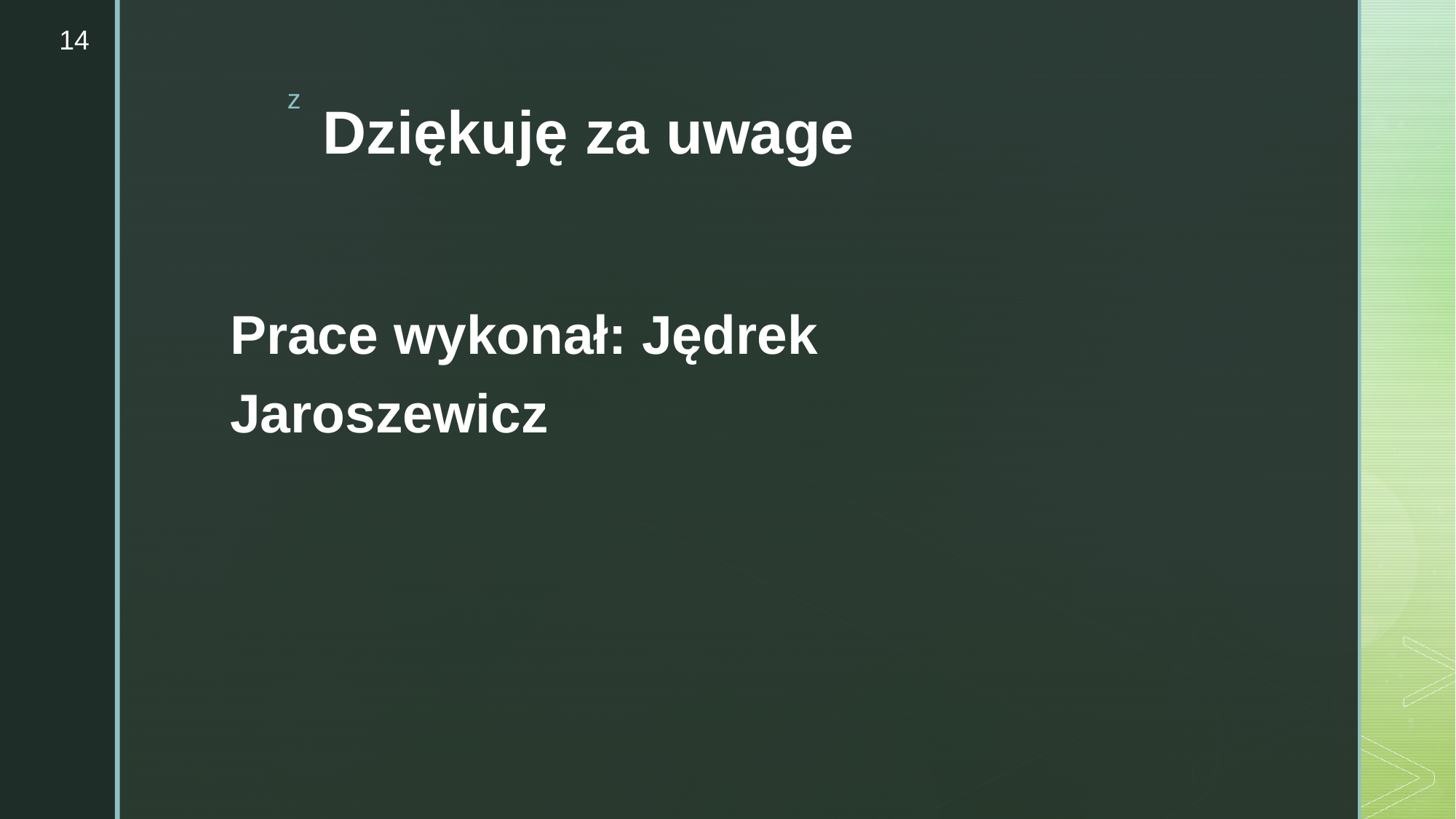

14
# Dziękuję za uwage
Prace wykonał: Jędrek Jaroszewicz